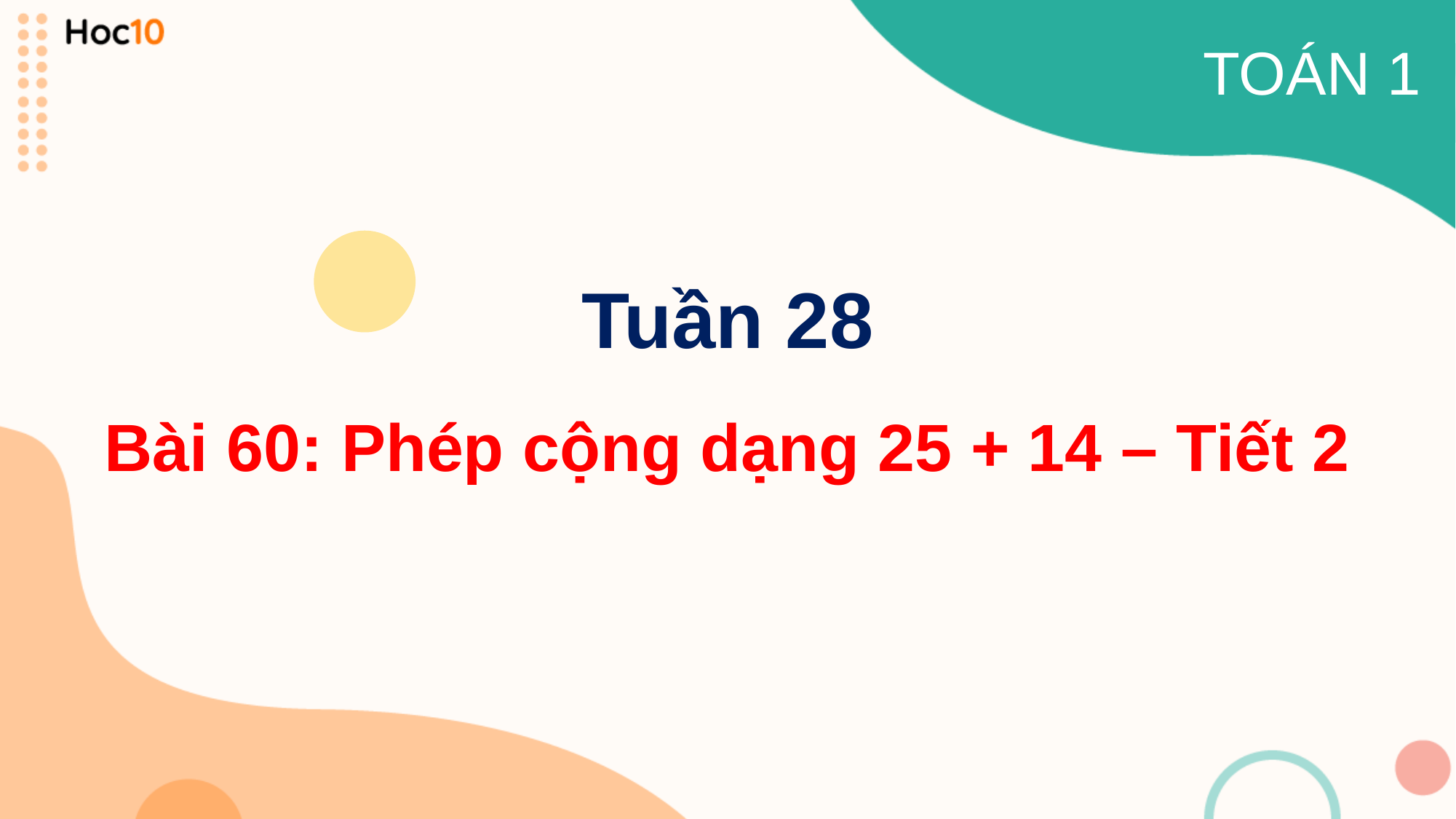

TOÁN 1
Tuần 28
Bài 60: Phép cộng dạng 25 + 14 – Tiết 2